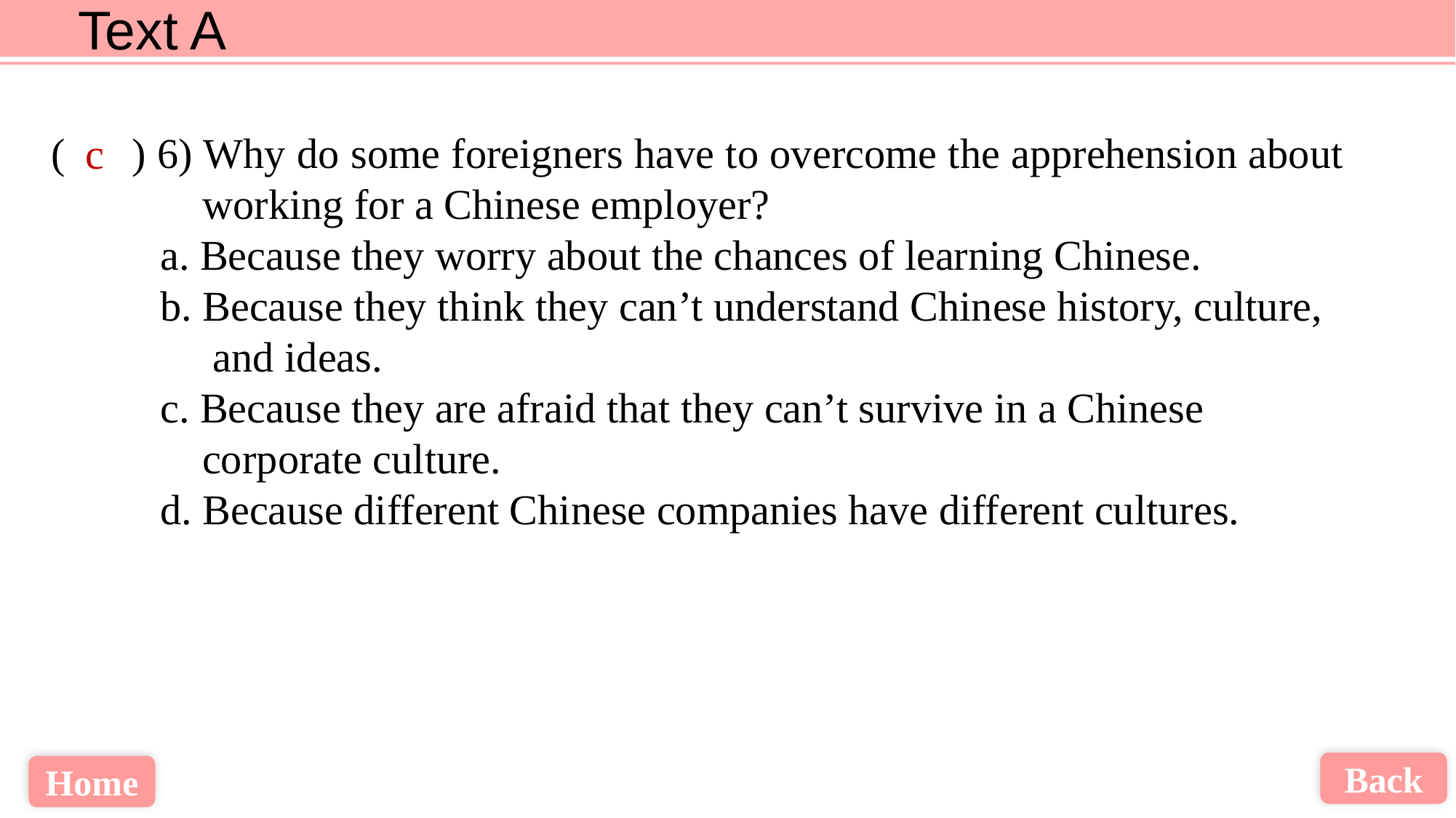

(      ) 6) Why do some foreigners have to overcome the apprehension about 	    working for a Chinese employer?
	a. Because they worry about the chances of learning Chinese.
	b. Because they think they can’t understand Chinese history, culture,
	     and ideas.
	c. Because they are afraid that they can’t survive in a Chinese
	    corporate culture.
	d. Because different Chinese companies have different cultures.
c
Back